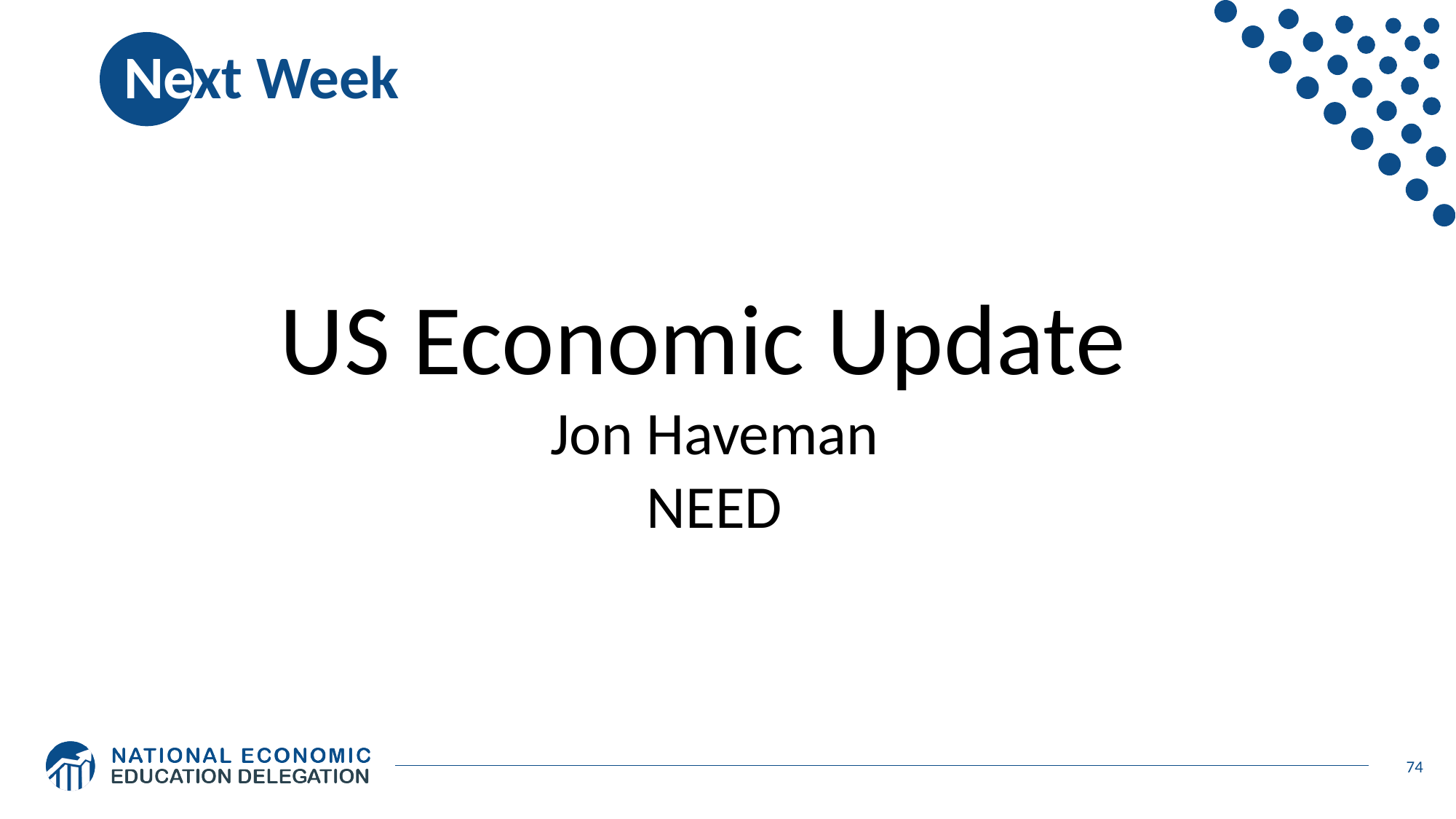

# Next Week
US Economic Update
Jon Haveman
NEED

74